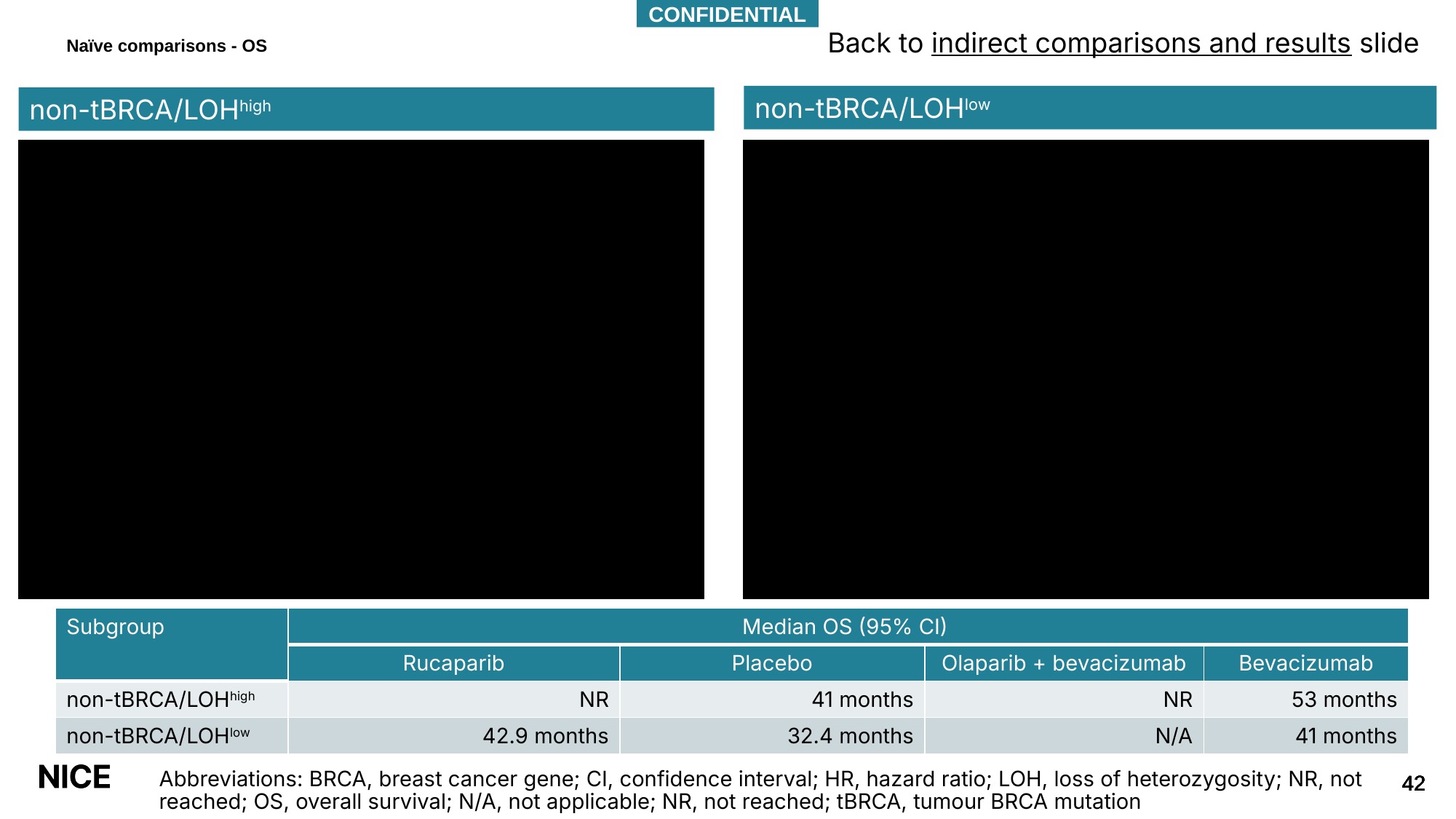

CONFIDENTIAL
Back to indirect comparisons and results slide
# Naïve comparisons - OS
non-tBRCA/LOHlow
non-tBRCA/LOHhigh

| Subgroup | Median OS (95% CI) |  |  |  |
| --- | --- | --- | --- | --- |
|  | Rucaparib | Placebo | Olaparib + bevacizumab | Bevacizumab |
| non-tBRCA/LOHhigh | NR | 41 months | NR | 53 months |
| non-tBRCA/LOHlow | 42.9 months | 32.4 months | N/A | 41 months |
Abbreviations: BRCA, breast cancer gene; CI, confidence interval; HR, hazard ratio; LOH, loss of heterozygosity; NR, not reached; OS, overall survival; N/A, not applicable; NR, not reached; tBRCA, tumour BRCA mutation